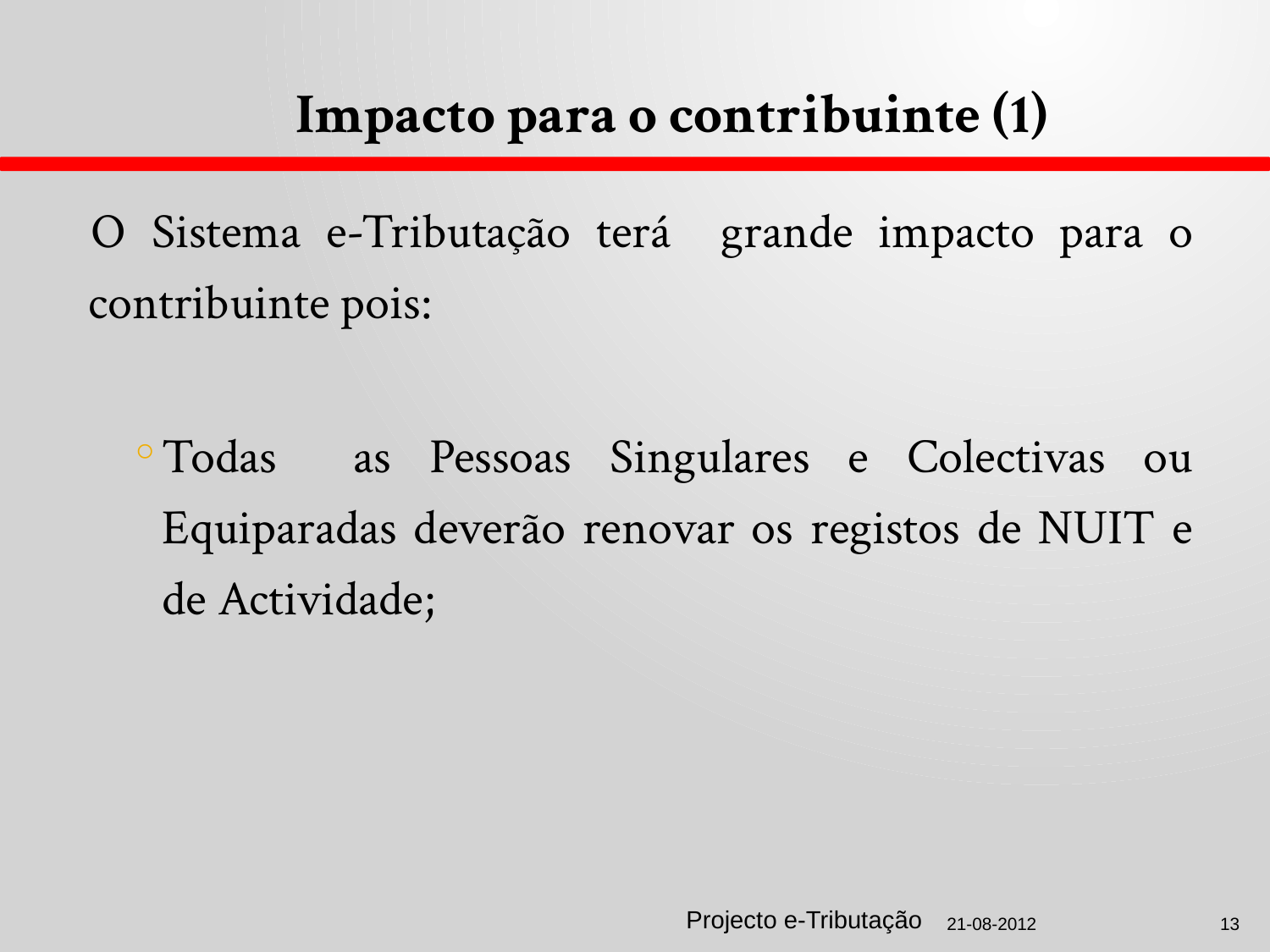

Impacto para o contribuinte (1)
O Sistema e-Tributação terá  grande impacto para o contribuinte pois:

Todas  as Pessoas Singulares e Colectivas ou Equiparadas deverão renovar os registos de NUIT e de Actividade;

Projecto e-Tributação
21-08-2012
13